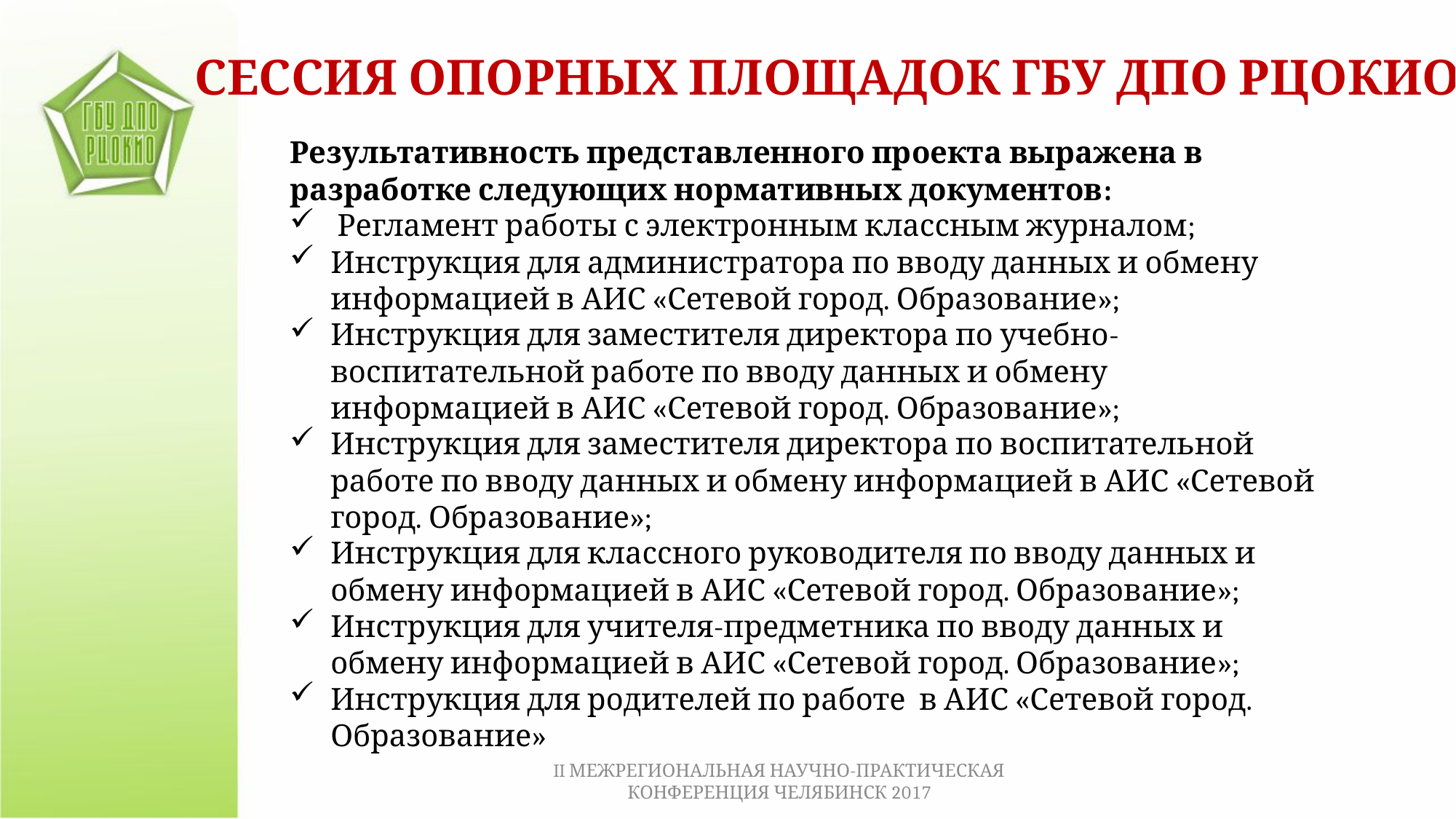

СЕССИЯ ОПОРНЫХ ПЛОЩАДОК ГБУ ДПО РЦОКИО
Результативность представленного проекта выражена в разработке следующих нормативных документов:
 Регламент работы с электронным классным журналом;
Инструкция для администратора по вводу данных и обмену информацией в АИС «Сетевой город. Образование»;
Инструкция для заместителя директора по учебно-воспитательной работе по вводу данных и обмену информацией в АИС «Сетевой город. Образование»;
Инструкция для заместителя директора по воспитательной работе по вводу данных и обмену информацией в АИС «Сетевой город. Образование»;
Инструкция для классного руководителя по вводу данных и обмену информацией в АИС «Сетевой город. Образование»;
Инструкция для учителя-предметника по вводу данных и обмену информацией в АИС «Сетевой город. Образование»;
Инструкция для родителей по работе  в АИС «Сетевой город. Образование»
II МЕЖРЕГИОНАЛЬНАЯ НАУЧНО-ПРАКТИЧЕСКАЯ КОНФЕРЕНЦИЯ ЧЕЛЯБИНСК 2017